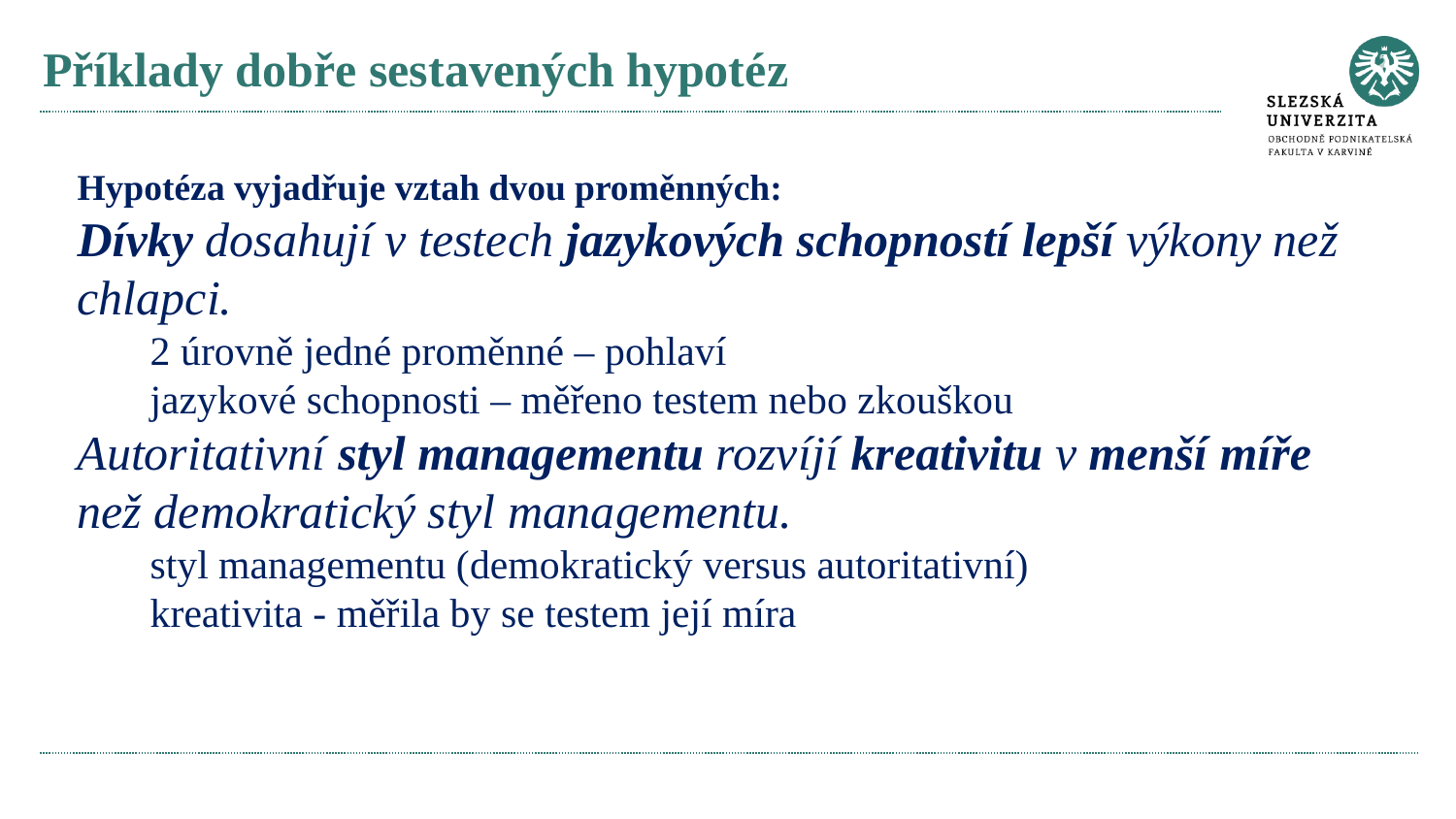

# Příklady dobře sestavených hypotéz
Hypotéza vyjadřuje vztah dvou proměnných:
Dívky dosahují v testech jazykových schopností lepší výkony než chlapci.
2 úrovně jedné proměnné – pohlaví
jazykové schopnosti – měřeno testem nebo zkouškou
Autoritativní styl managementu rozvíjí kreativitu v menší míře než demokratický styl managementu.
styl managementu (demokratický versus autoritativní)
kreativita - měřila by se testem její míra